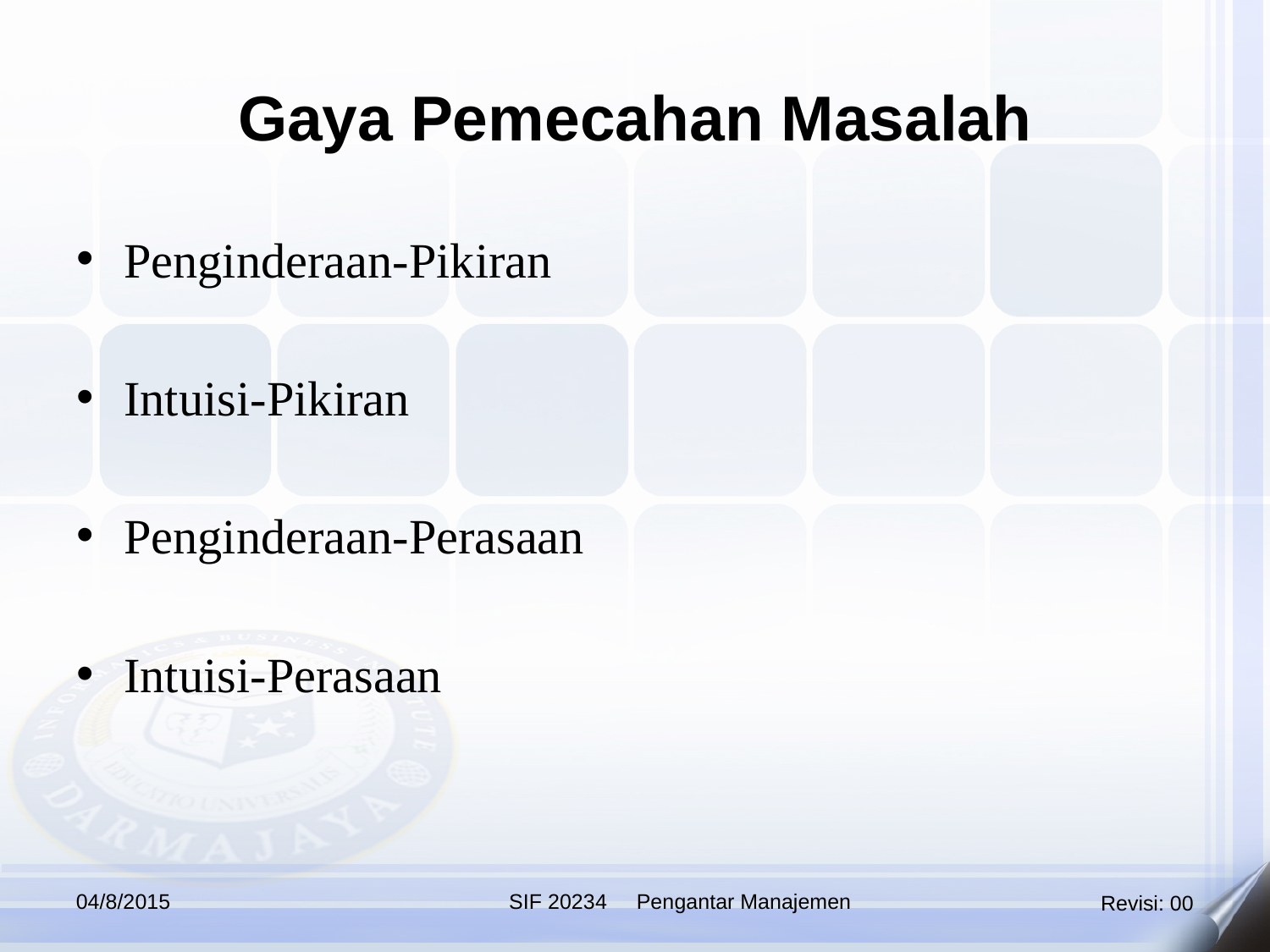

Gaya Pemecahan Masalah
Penginderaan-Pikiran

Intuisi-Pikiran

Penginderaan-Perasaan

Intuisi-Perasaan
04/8/2015
SIF 20234     Pengantar Manajemen